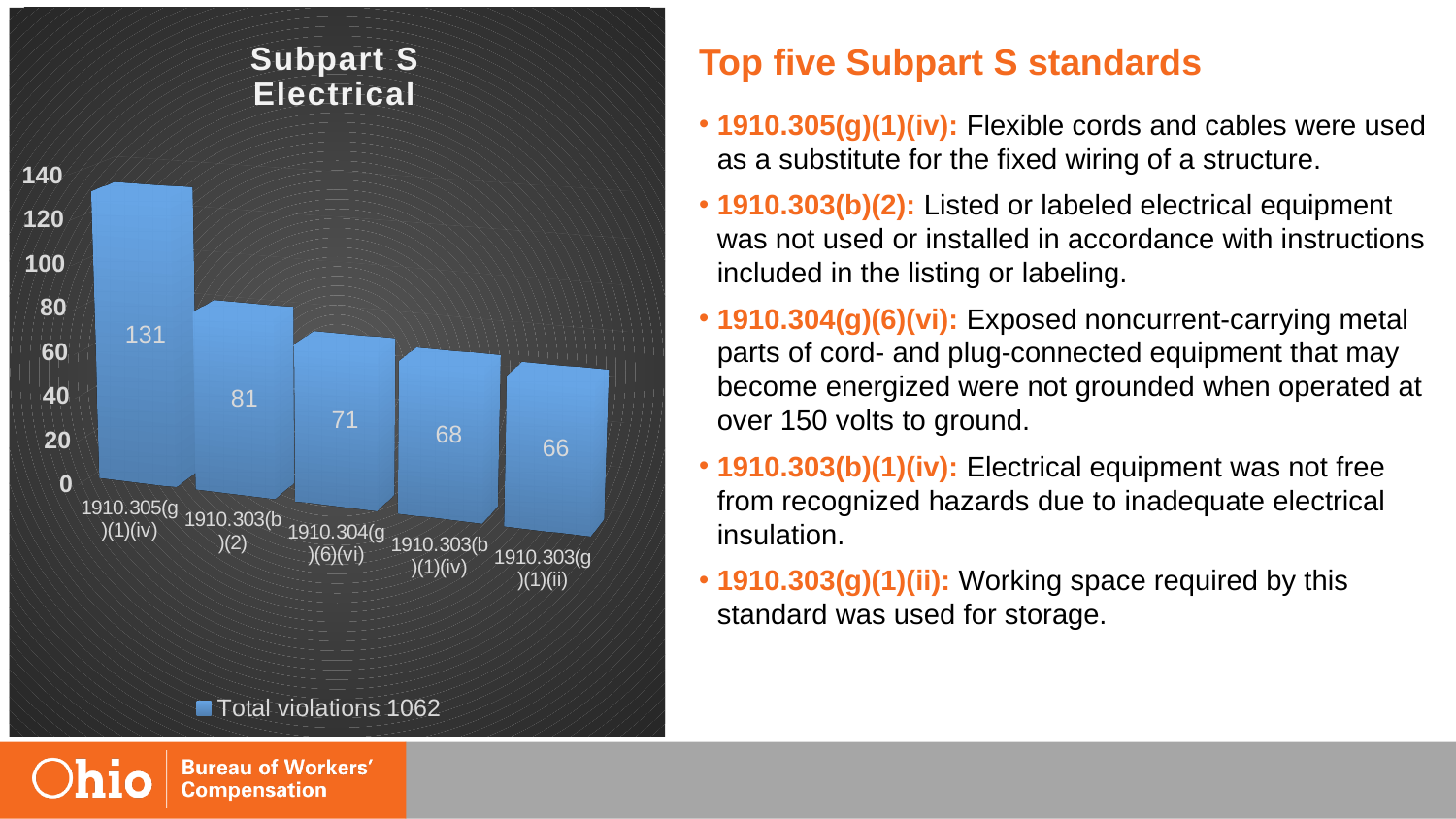

[unsupported chart]

Top five Subpart S standards
1910.305(g)(1)(iv): Flexible cords and cables were used as a substitute for the fixed wiring of a structure.
1910.303(b)(2): Listed or labeled electrical equipment was not used or installed in accordance with instructions included in the listing or labeling.
1910.304(g)(6)(vi): Exposed noncurrent-carrying metal parts of cord- and plug-connected equipment that may become energized were not grounded when operated at over 150 volts to ground.
1910.303(b)(1)(iv): Electrical equipment was not free from recognized hazards due to inadequate electrical insulation.
1910.303(g)(1)(ii): Working space required by this standard was used for storage.